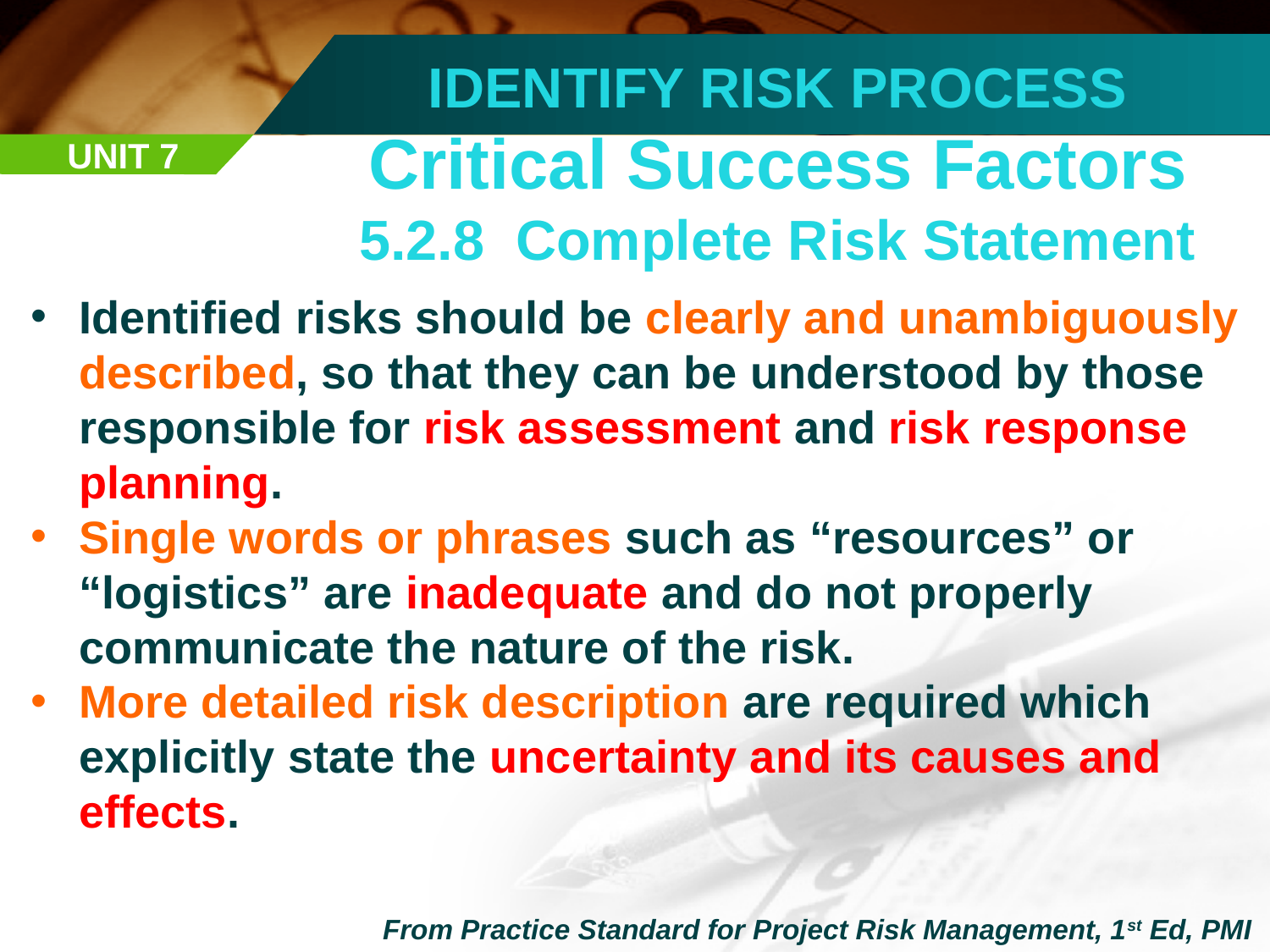

IDENTIFY RISK PROCESS
Critical Success Factors
5.2.8  Complete Risk Statement
UNIT 7
Identified risks should be clearly and unambiguously described, so that they can be understood by those responsible for risk assessment and risk response planning.
Single words or phrases such as “resources” or “logistics” are inadequate and do not properly communicate the nature of the risk.
More detailed risk description are required which explicitly state the uncertainty and its causes and effects.
From Practice Standard for Project Risk Management, 1st Ed, PMI